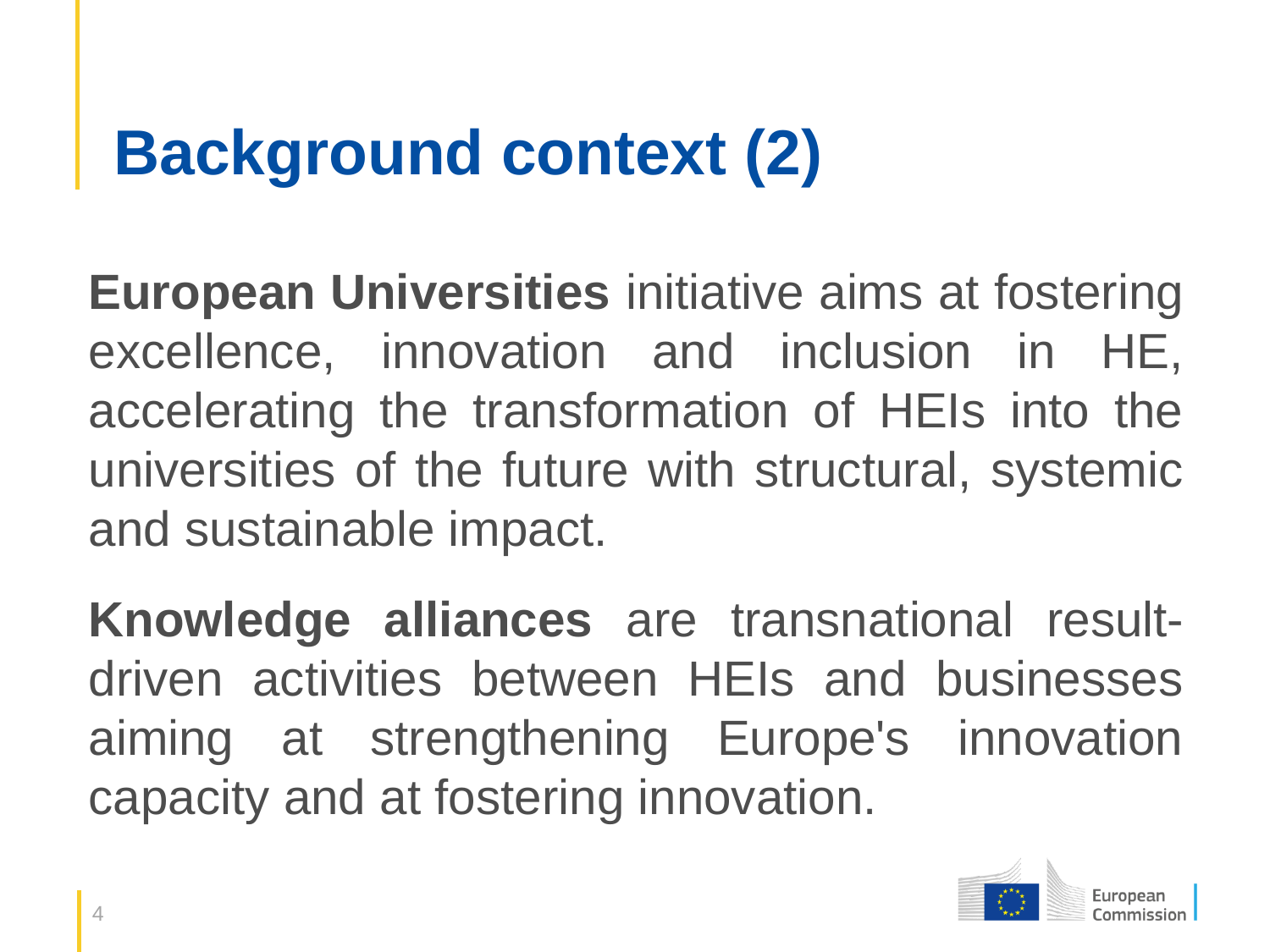

# Background context (2)
European Universities initiative aims at fostering excellence, innovation and inclusion in HE, accelerating the transformation of HEIs into the universities of the future with structural, systemic and sustainable impact.
Knowledge alliances are transnational result-driven activities between HEIs and businesses aiming at strengthening Europe's innovation capacity and at fostering innovation.